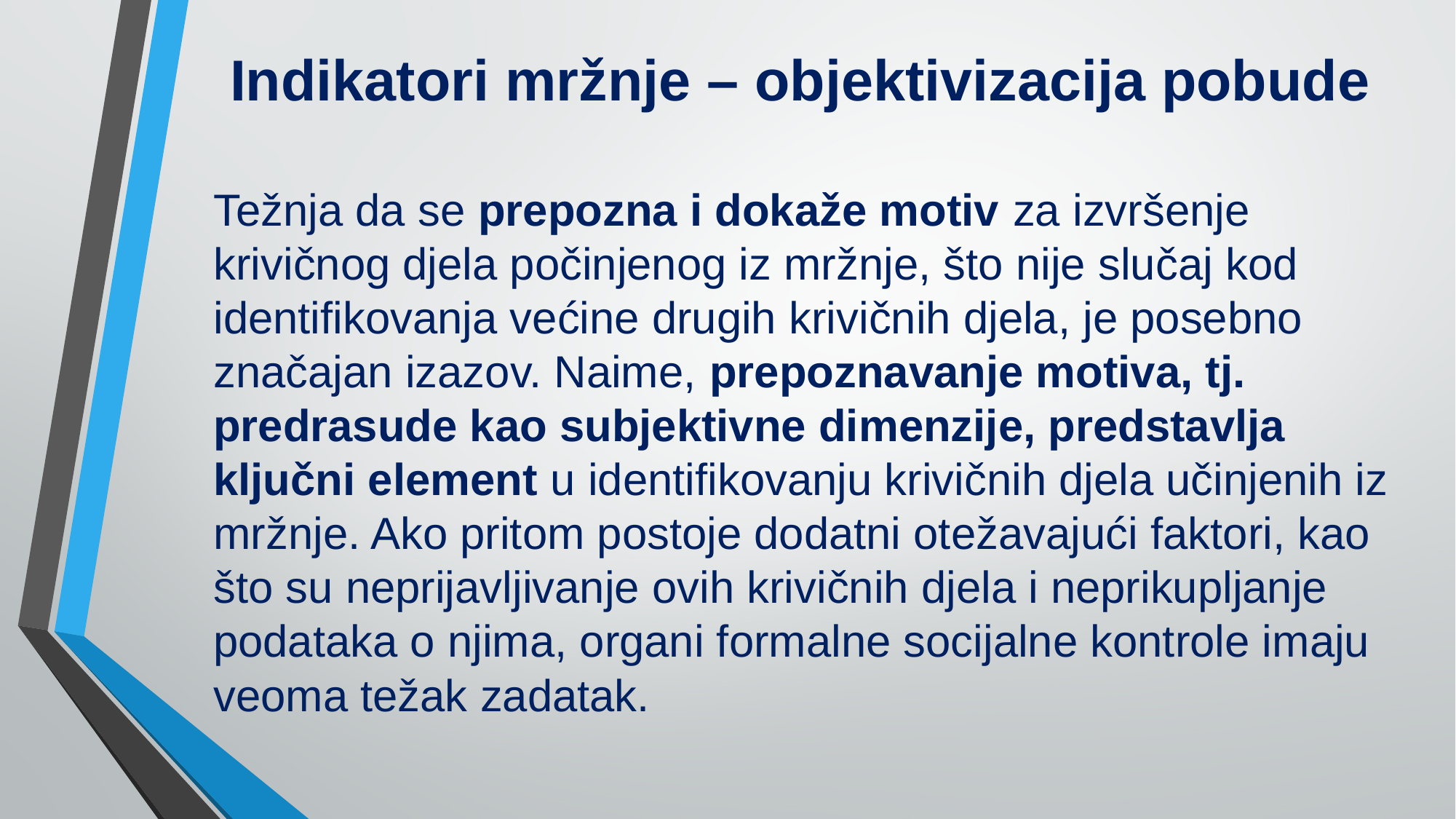

# Indikatori mržnje – objektivizacija pobude
Težnja da se prepozna i dokaže motiv za izvršenje krivičnog djela počinjenog iz mržnje, što nije slučaj kod identifikovanja većine drugih krivičnih djela, je posebno značajan izazov. Naime, prepoznavanje motiva, tj. predrasude kao subjektivne dimenzije, predstavlja ključni element u identifikovanju krivičnih djela učinjenih iz mržnje. Ako pritom postoje dodatni otežavajući faktori, kao što su neprijavljivanje ovih krivičnih djela i neprikupljanje podataka o njima, organi formalne socijalne kontrole imaju veoma težak zadatak.